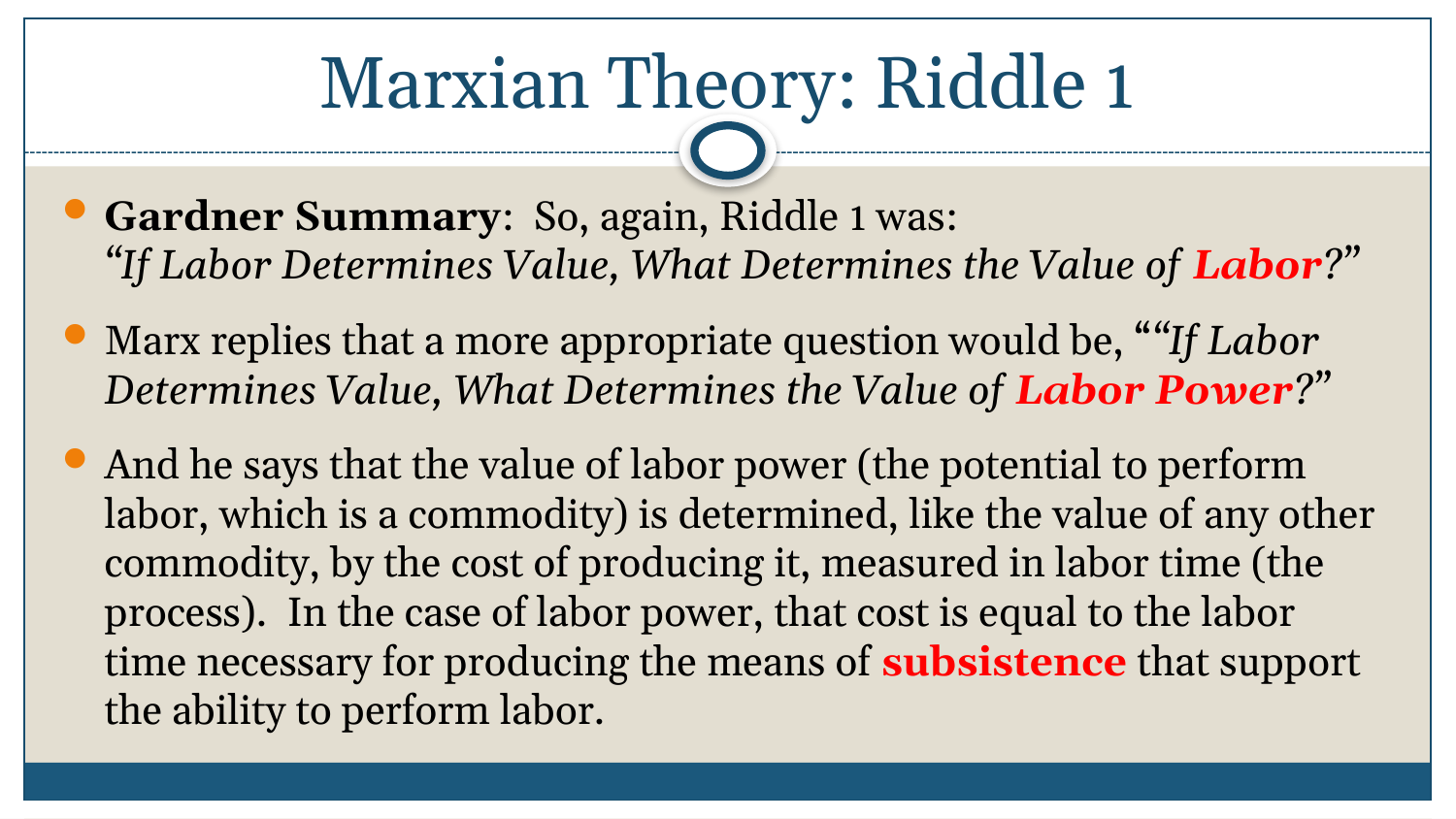

# Marxian Theory: Riddle 1
Gardner Summary:  So, again, Riddle 1 was:
“If Labor Determines Value, What Determines the Value of Labor?”
Marx replies that a more appropriate question would be, ““If Labor Determines Value, What Determines the Value of Labor Power?”
And he says that the value of labor power (the potential to perform labor, which is a commodity) is determined, like the value of any other commodity, by the cost of producing it, measured in labor time (the process).  In the case of labor power, that cost is equal to the labor time necessary for producing the means of subsistence that support the ability to perform labor.